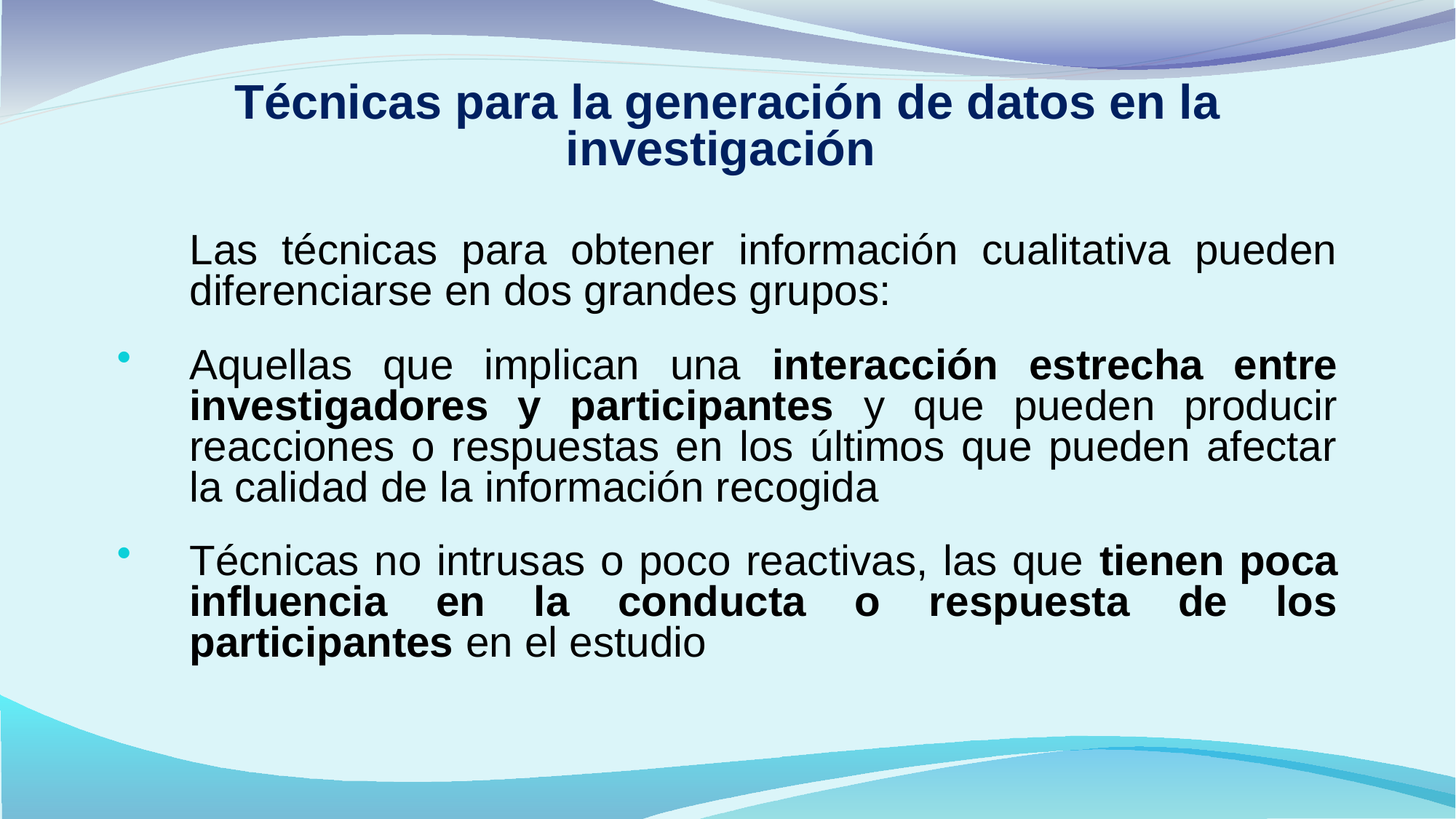

Técnicas para la generación de datos en la investigación
	Las técnicas para obtener información cualitativa pueden diferenciarse en dos grandes grupos:

Aquellas que implican una interacción estrecha entre investigadores y participantes y que pueden producir reacciones o respuestas en los últimos que pueden afectar la calidad de la información recogida

Técnicas no intrusas o poco reactivas, las que tienen poca influencia en la conducta o respuesta de los participantes en el estudio